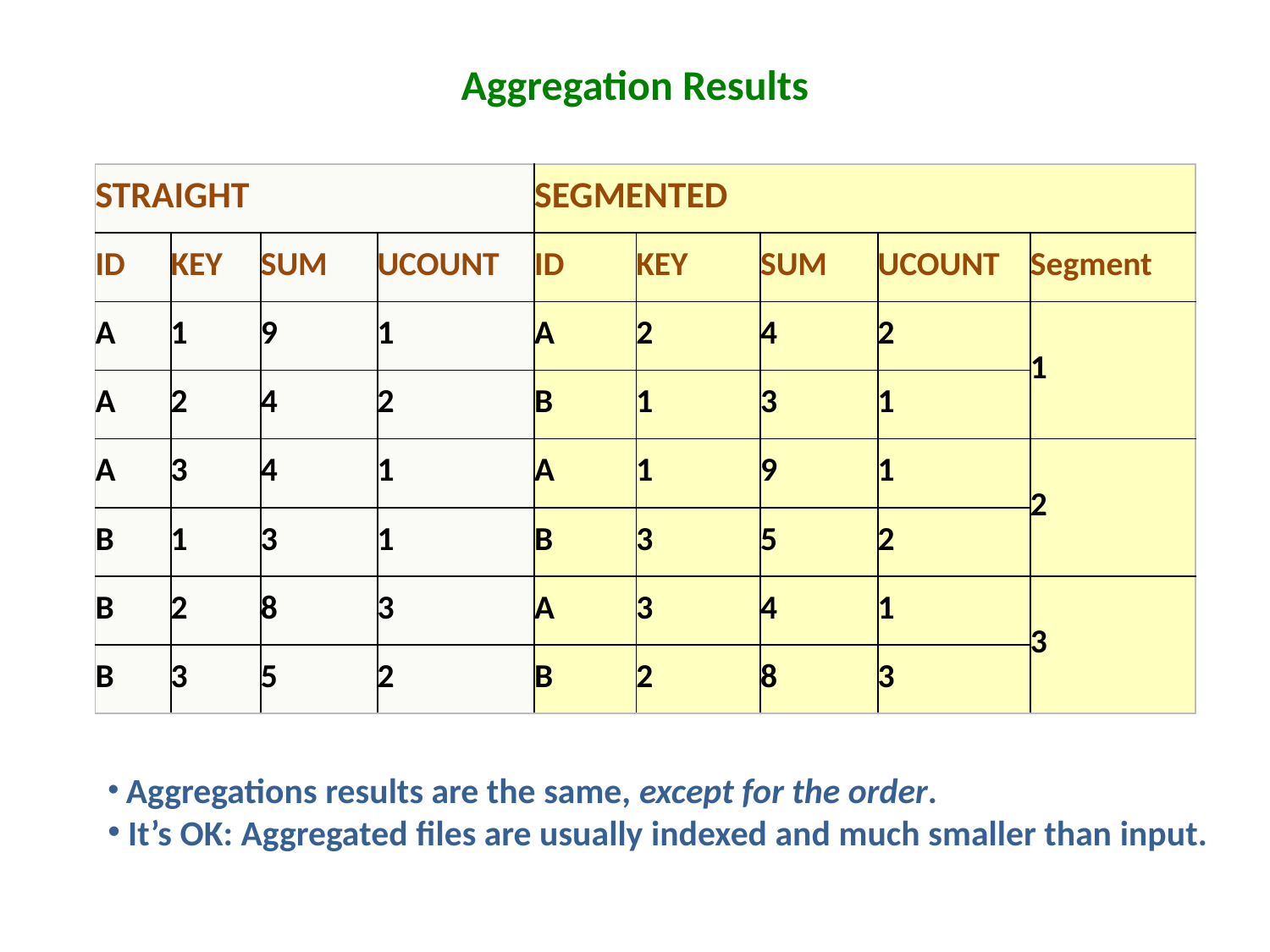

# Aggregation Results
| STRAIGHT |  |  |  | SEGMENTED |  |  |  |  |
| --- | --- | --- | --- | --- | --- | --- | --- | --- |
| ID | KEY | SUM | UCOUNT | ID | KEY | SUM | UCOUNT | Segment |
| A | 1 | 9 | 1 | A | 2 | 4 | 2 | 1 |
| A | 2 | 4 | 2 | B | 1 | 3 | 1 |  |
| A | 3 | 4 | 1 | A | 1 | 9 | 1 | 2 |
| B | 1 | 3 | 1 | B | 3 | 5 | 2 |  |
| B | 2 | 8 | 3 | A | 3 | 4 | 1 | 3 |
| B | 3 | 5 | 2 | B | 2 | 8 | 3 |  |
 Aggregations results are the same, except for the order.
 It’s OK: Aggregated files are usually indexed and much smaller than input.